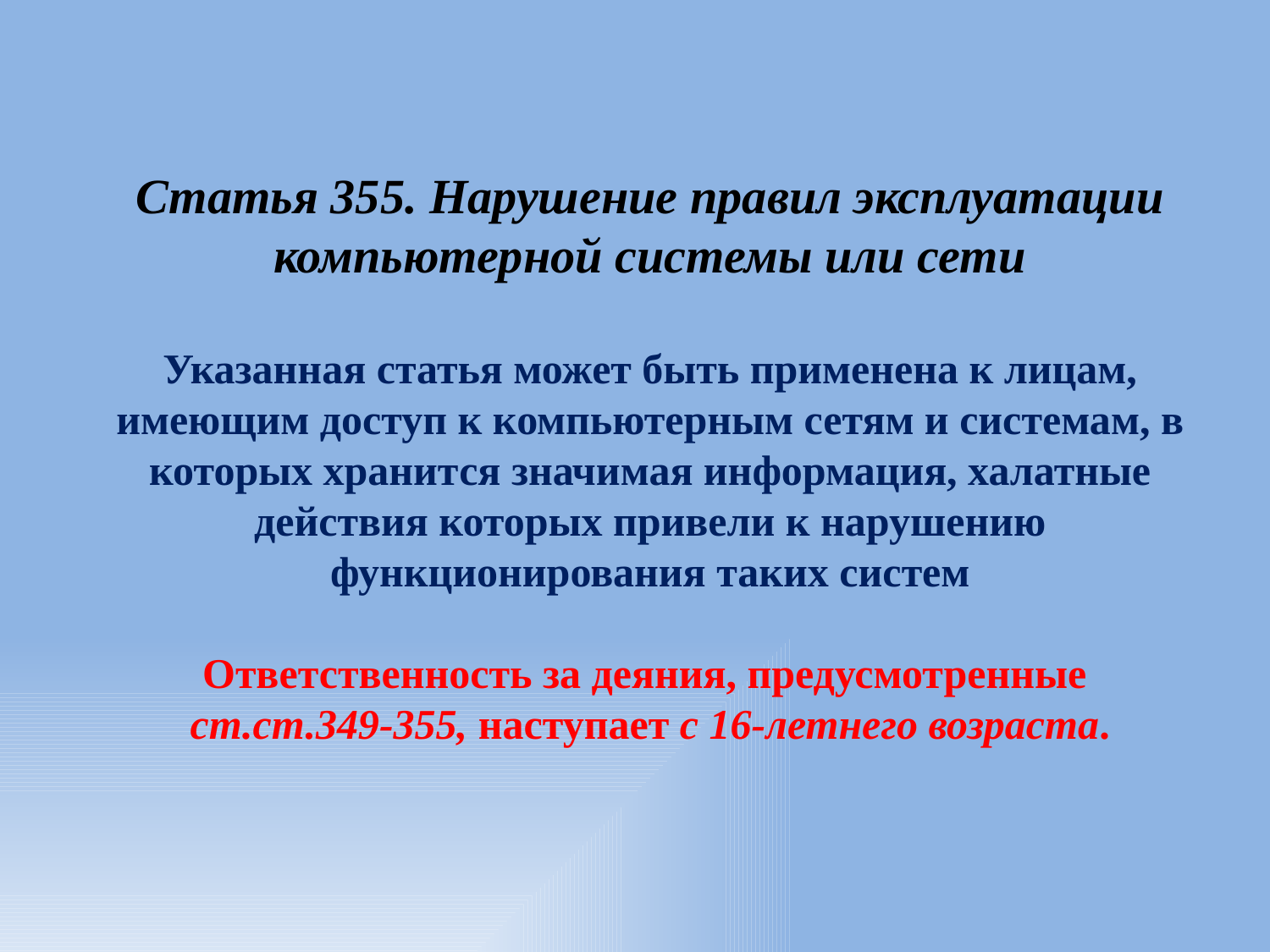

# Статья 355. Нарушение правил эксплуатации компьютерной системы или сети Указанная статья может быть применена к лицам, имеющим доступ к компьютерным сетям и системам, в которых хранится значимая информация, халатные действия которых привели к нарушению функционирования таких систем Ответственность за деяния, предусмотренные ст.ст.349-355, наступает с 16-летнего возраста.